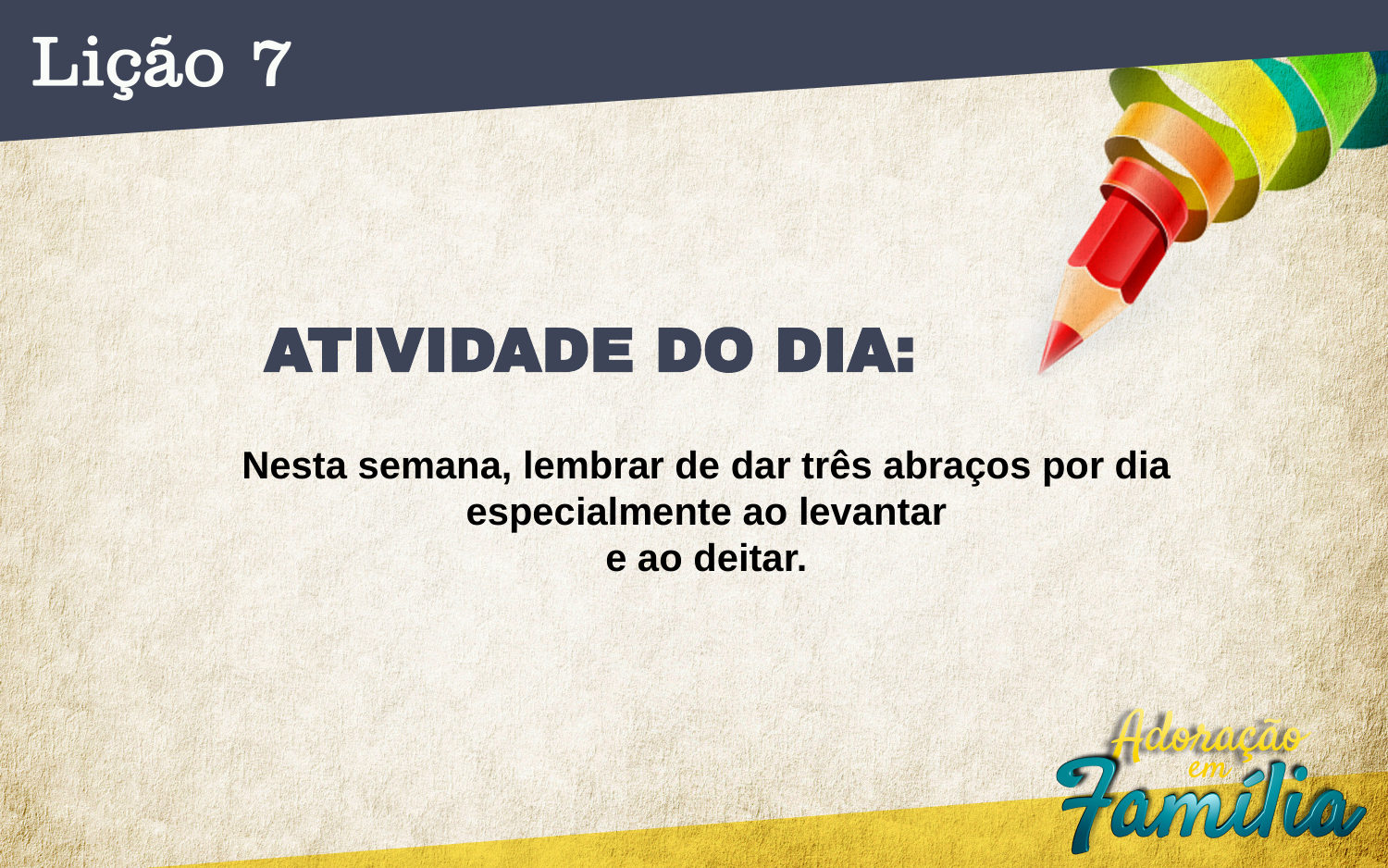

ATIVIDADE DO DIA:
Nesta semana, lembrar de dar três abraços por dia especialmente ao levantar
e ao deitar.